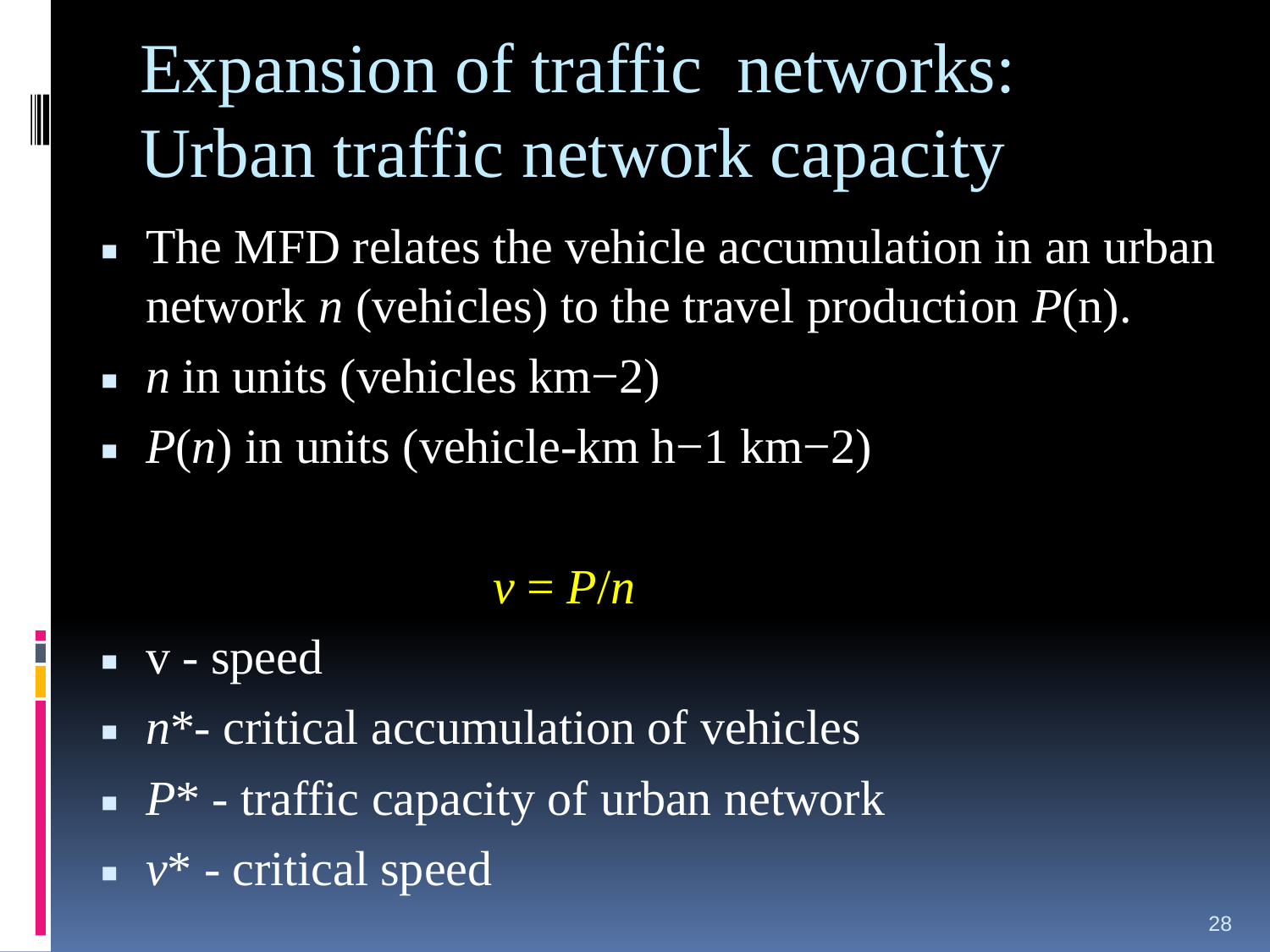

# Expansion of traffic  networks: Urban traffic network capacity
The MFD relates the vehicle accumulation in an urban network n (vehicles) to the travel production P(n).
n in units (vehicles km−2)
P(n) in units (vehicle-km h−1 km−2)

                                v = P/n
v - speed
n*- critical accumulation of vehicles
P* - traffic capacity of urban network
v* - critical speed
28